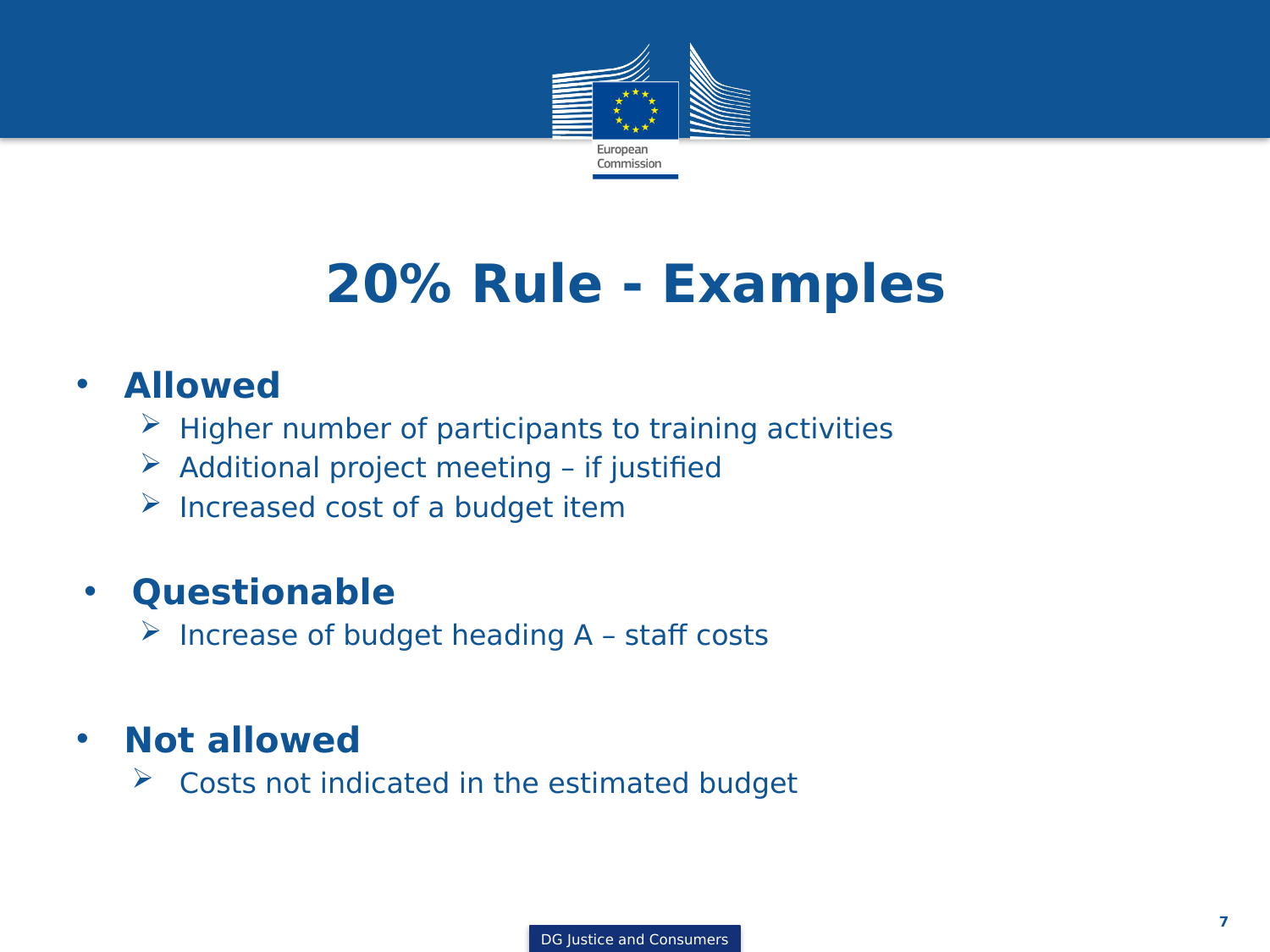

# 20% Rule - Examples
Allowed
Higher number of participants to training activities
Additional project meeting – if justified
Increased cost of a budget item

Questionable
Increase of budget heading A – staff costs

Not allowed
Costs not indicated in the estimated budget

7
DG Justice and Consumers